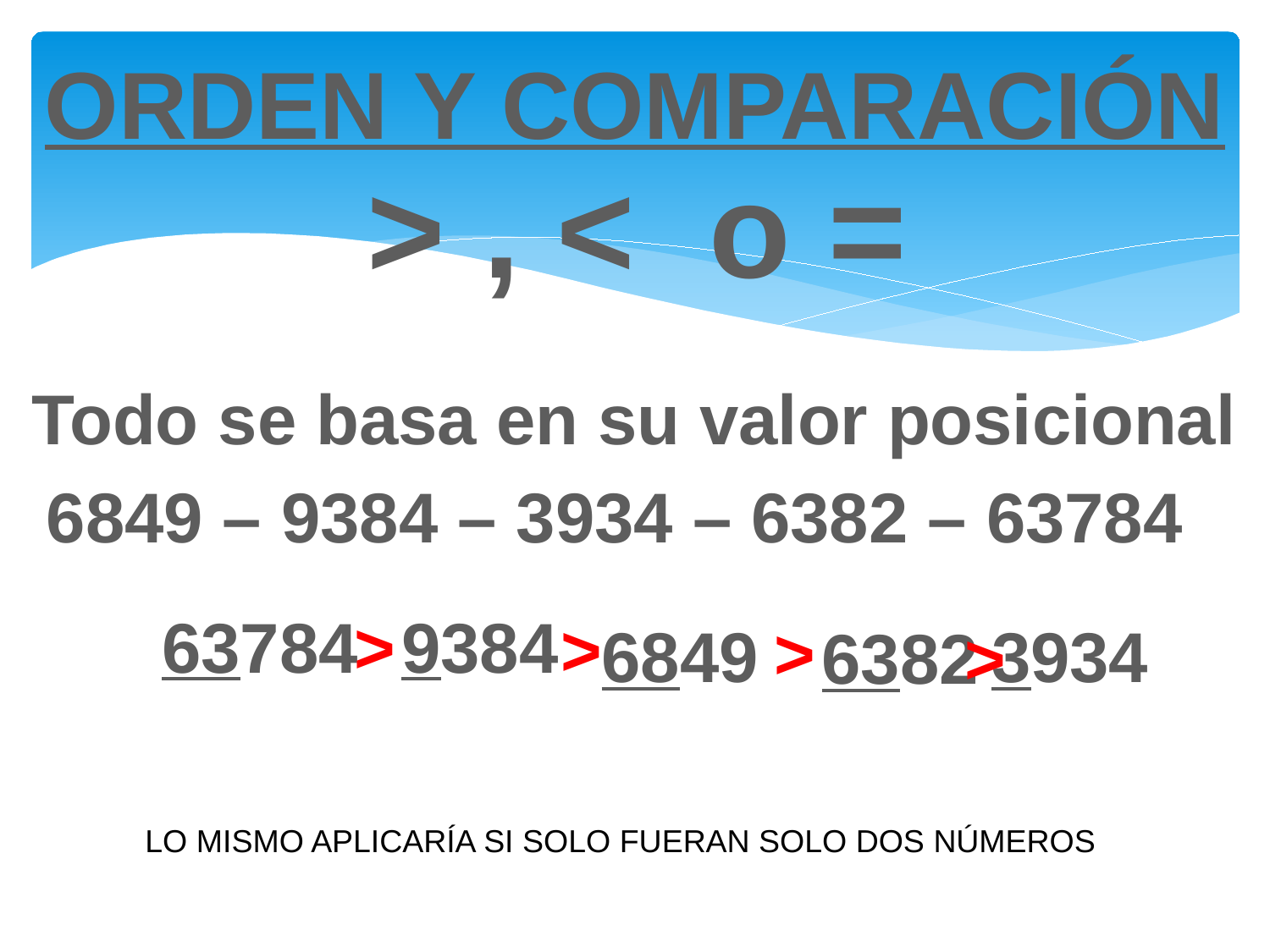

ORDEN Y COMPARACIÓN
> , <  o =
Todo se basa en su valor posicional
6849 – 9384 – 3934 – 6382 – 63784
63784
9384
>
>
>
6849
3934
6382
>
LO MISMO APLICARÍA SI SOLO FUERAN SOLO DOS NÚMEROS